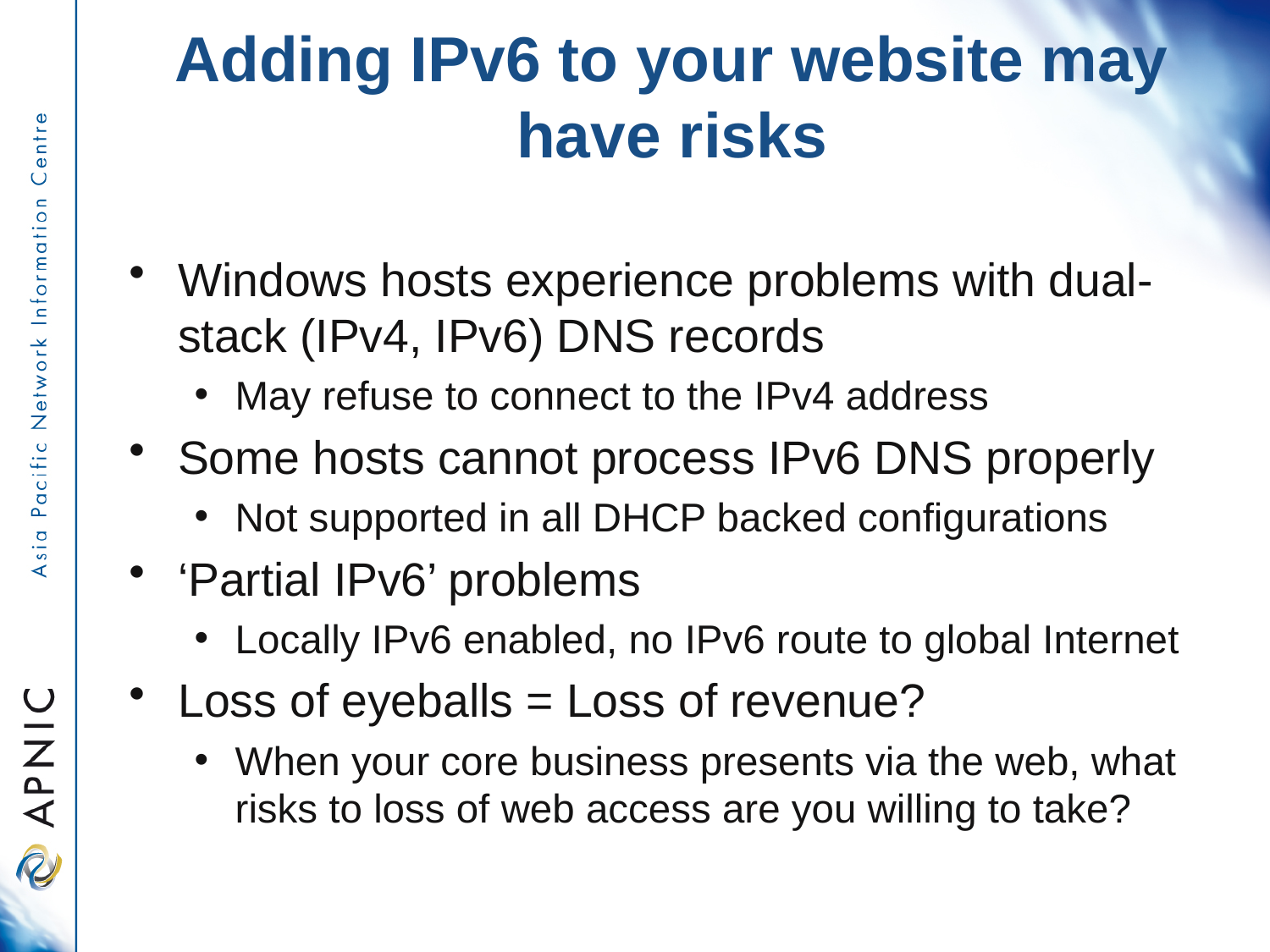

# Adding IPv6 to your website may have risks
Windows hosts experience problems with dual-stack (IPv4, IPv6) DNS records
May refuse to connect to the IPv4 address
Some hosts cannot process IPv6 DNS properly
Not supported in all DHCP backed configurations
‘Partial IPv6’ problems
Locally IPv6 enabled, no IPv6 route to global Internet
Loss of eyeballs = Loss of revenue?
When your core business presents via the web, what risks to loss of web access are you willing to take?